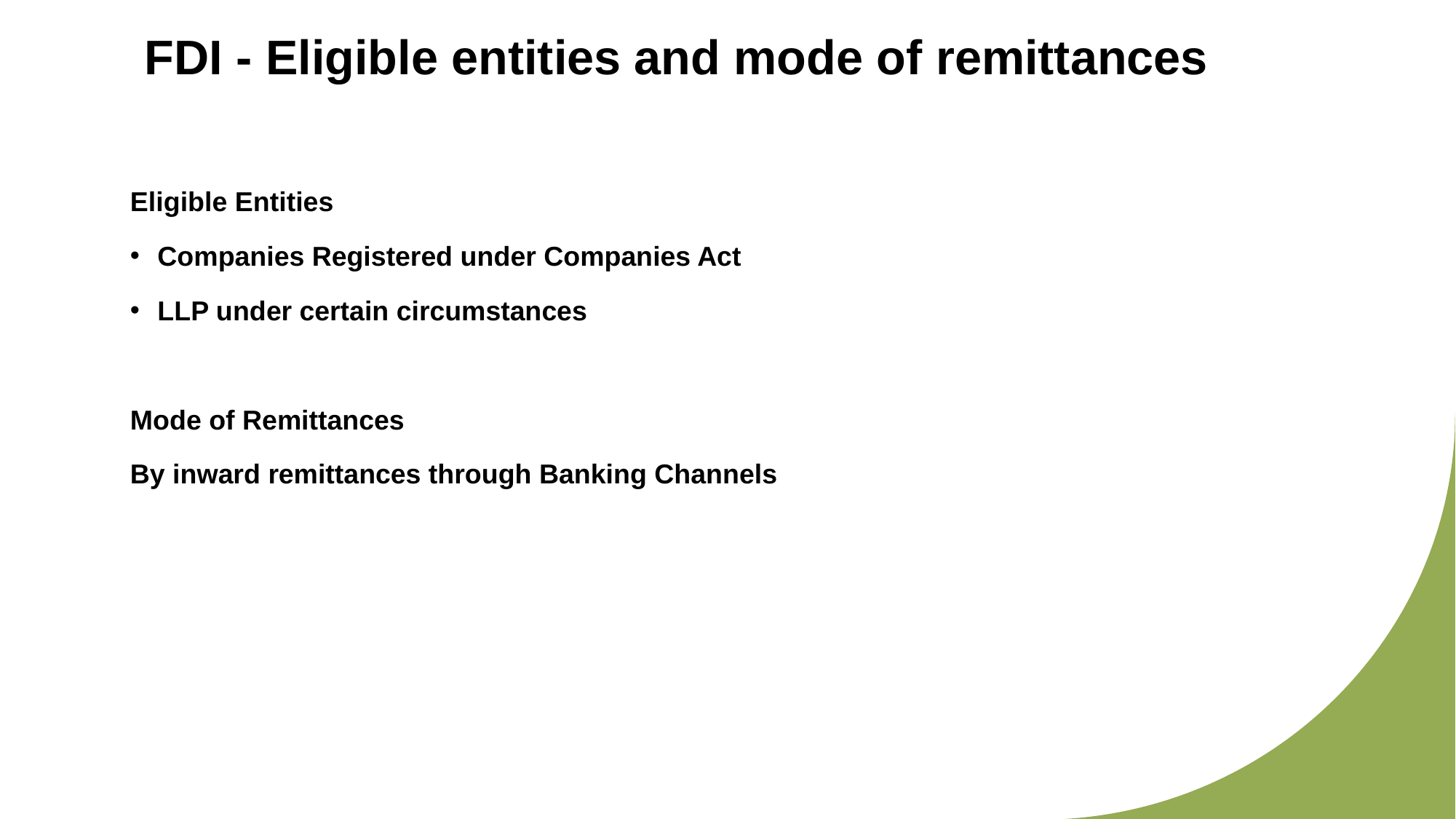

# FDI - Eligible entities and mode of remittances
Eligible Entities
Companies Registered under Companies Act
LLP under certain circumstances

Mode of Remittances
By inward remittances through Banking Channels